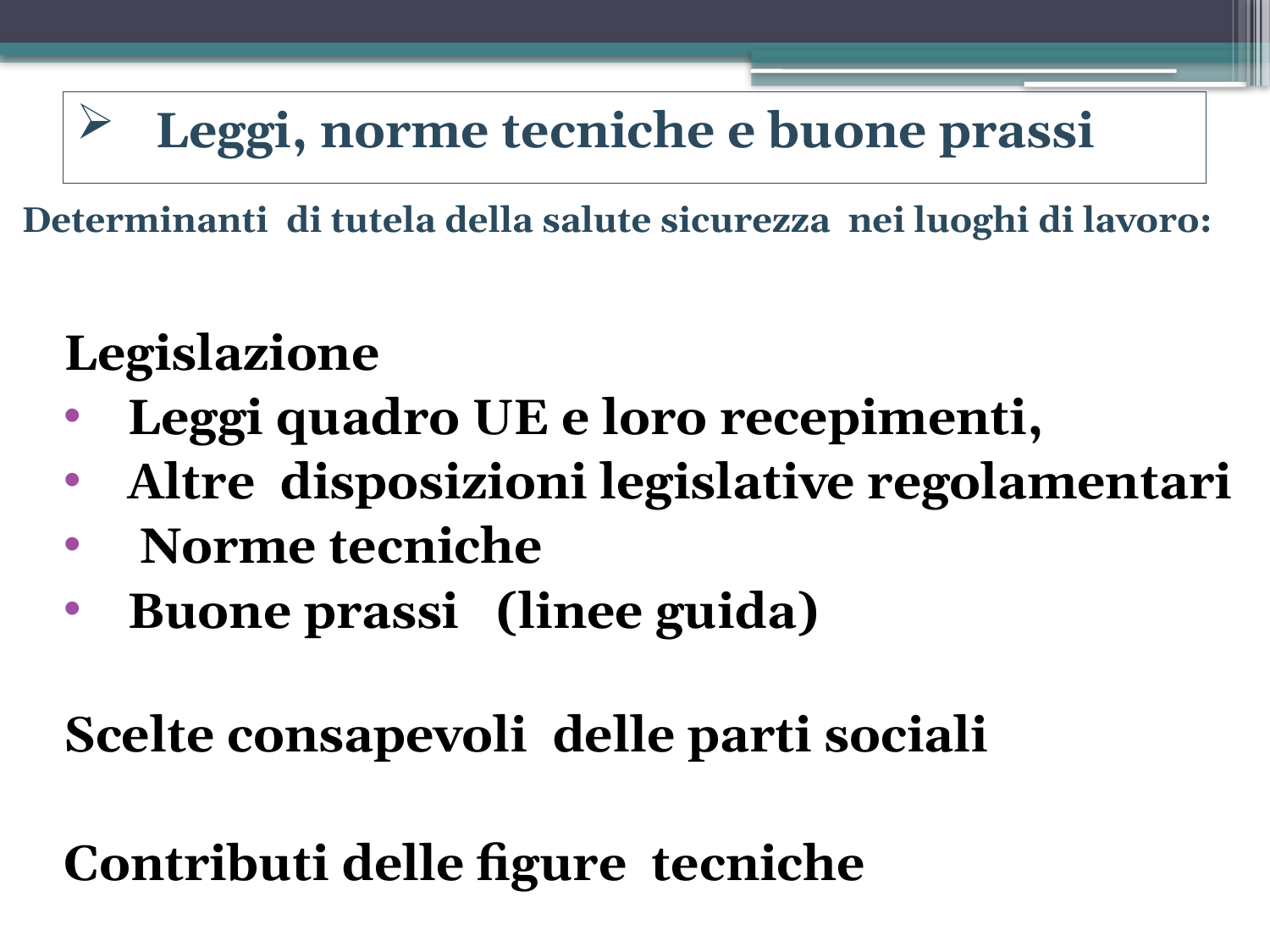

Leggi, norme tecniche e buone prassi
Determinanti  di tutela della salute sicurezza  nei luoghi di lavoro:
Legislazione
Leggi quadro UE e loro recepimenti,
Altre  disposizioni legislative regolamentari
 Norme tecniche
Buone prassi   (linee guida)
Scelte consapevoli  delle parti sociali

Contributi delle figure  tecniche